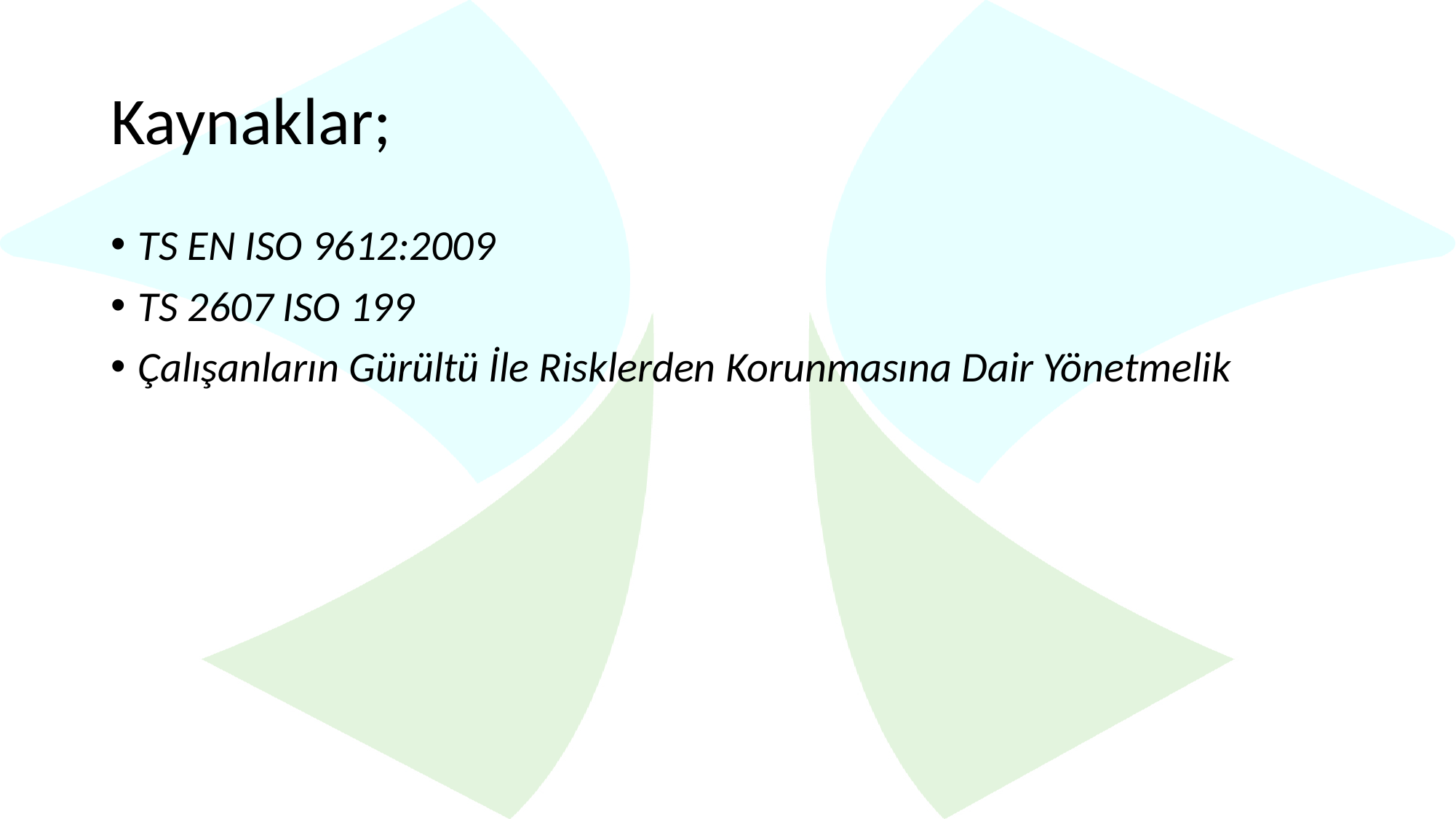

# Kaynaklar;
TS EN ISO 9612:2009
TS 2607 ISO 199
Çalışanların Gürültü İle Risklerden Korunmasına Dair Yönetmelik